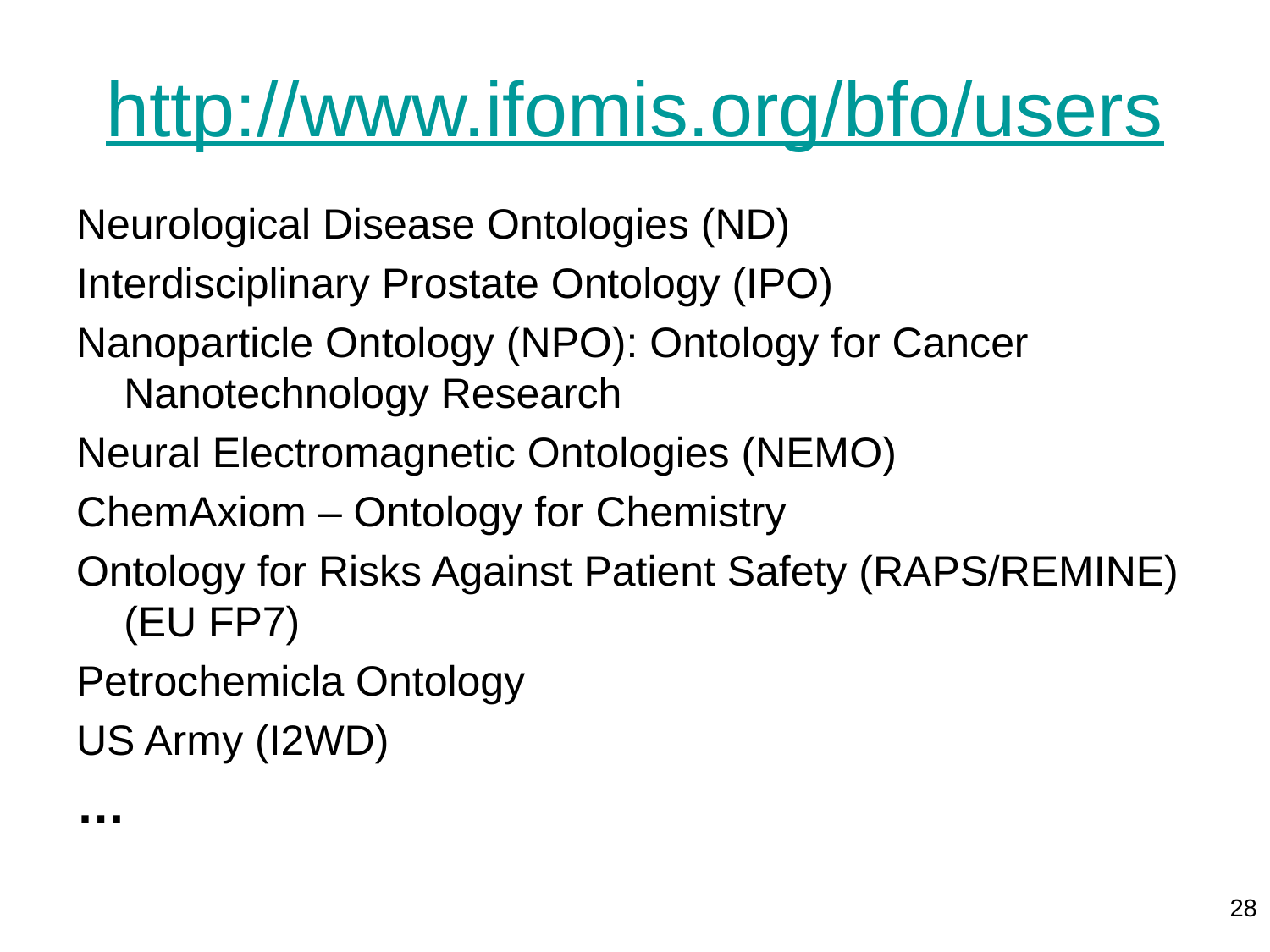

# http://www.ifomis.org/bfo/users
Neurological Disease Ontologies (ND)
Interdisciplinary Prostate Ontology (IPO)
Nanoparticle Ontology (NPO): Ontology for Cancer Nanotechnology Research
Neural Electromagnetic Ontologies (NEMO)
ChemAxiom – Ontology for Chemistry
Ontology for Risks Against Patient Safety (RAPS/REMINE) (EU FP7)
Petrochemicla Ontology
US Army (I2WD)
…

28